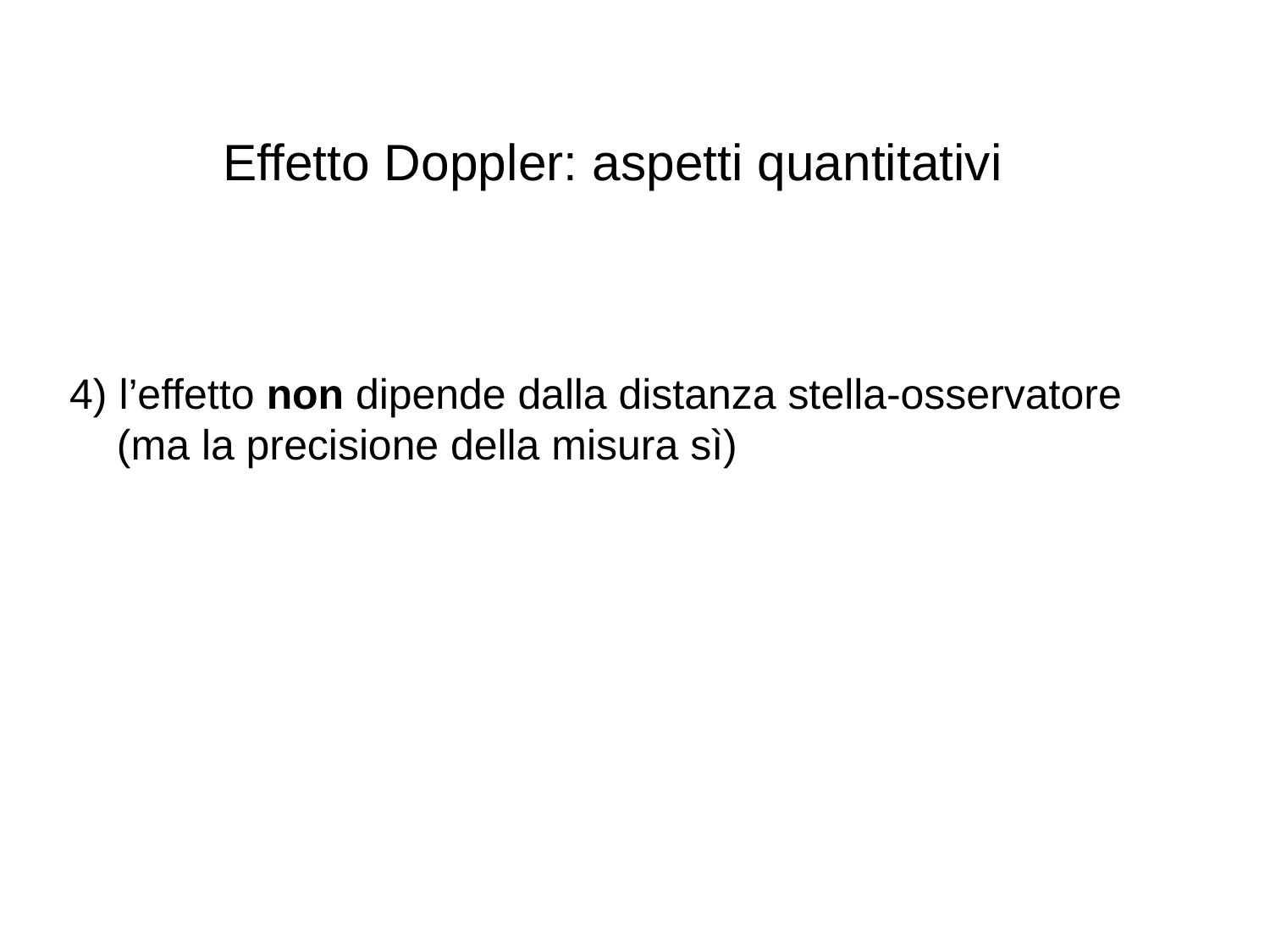

Effetto Doppler: aspetti quantitativi
4) l’effetto non dipende dalla distanza stella-osservatore
    (ma la precisione della misura sì)